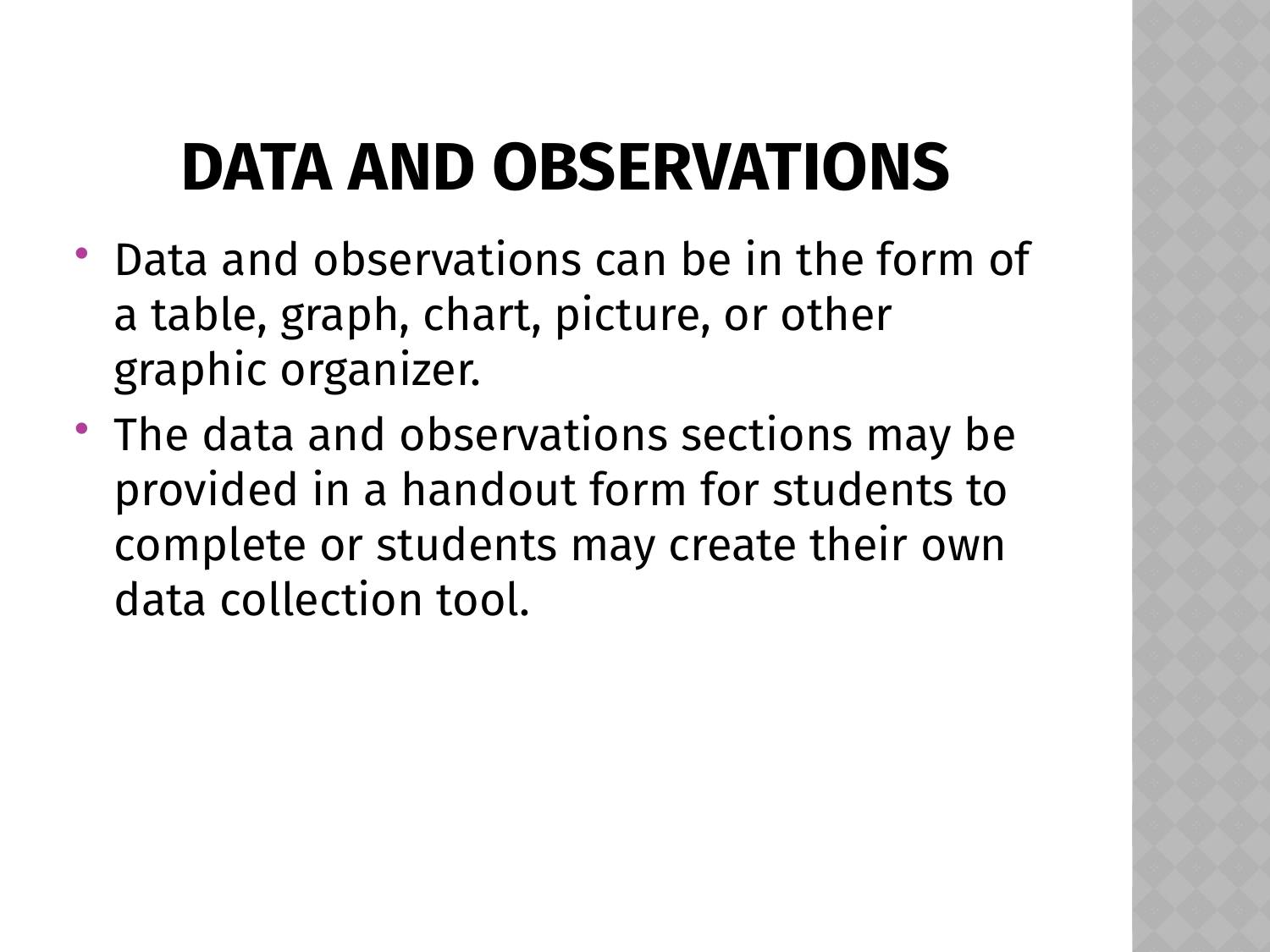

# Data and observations
Data and observations can be in the form of a table, graph, chart, picture, or other graphic organizer.
The data and observations sections may be provided in a handout form for students to complete or students may create their own data collection tool.